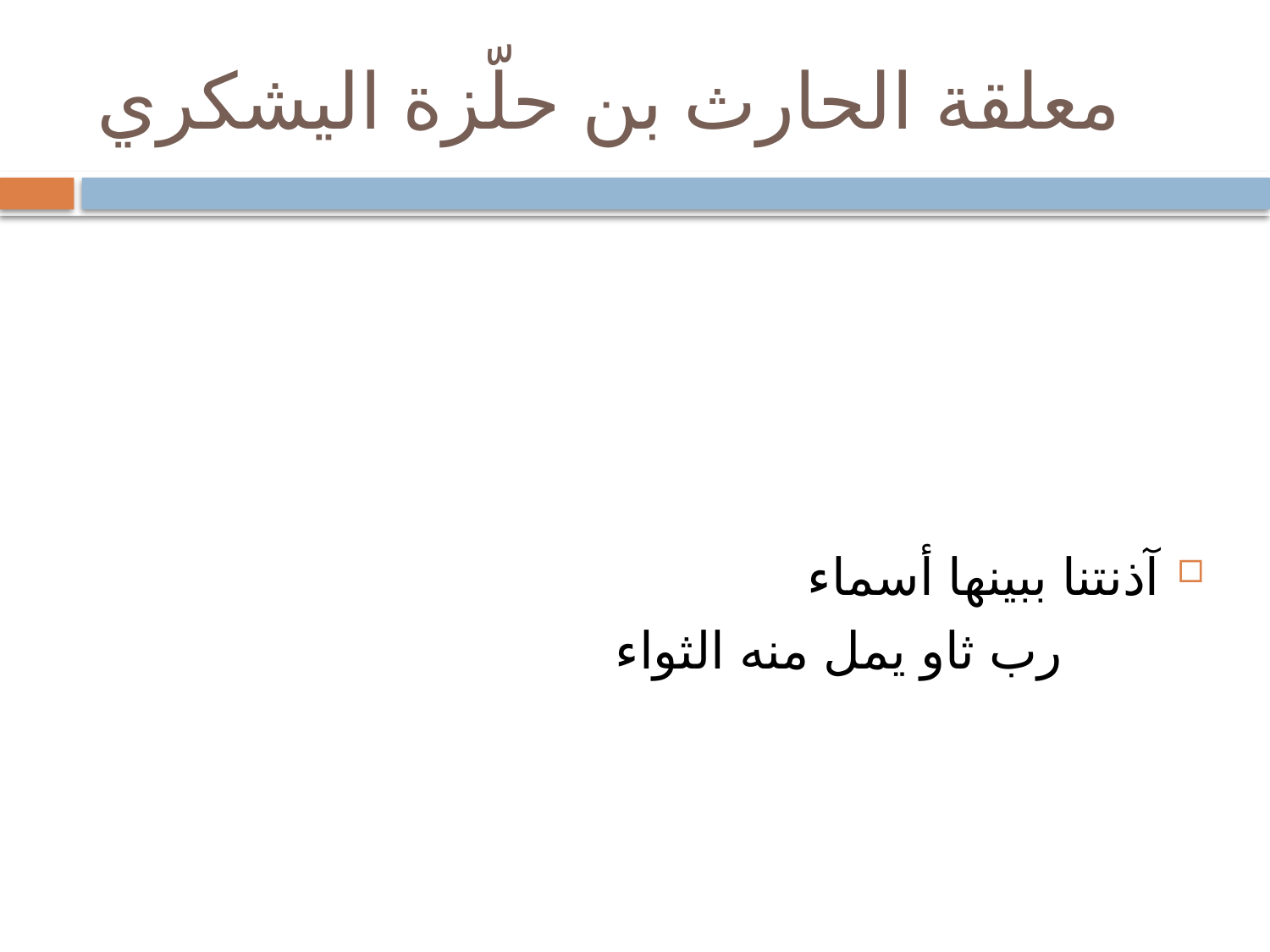

# معلقة الحارث بن حلّزة اليشكري

آذنتنا ببينها أسماء
          رب ثاو يمل منه الثواء